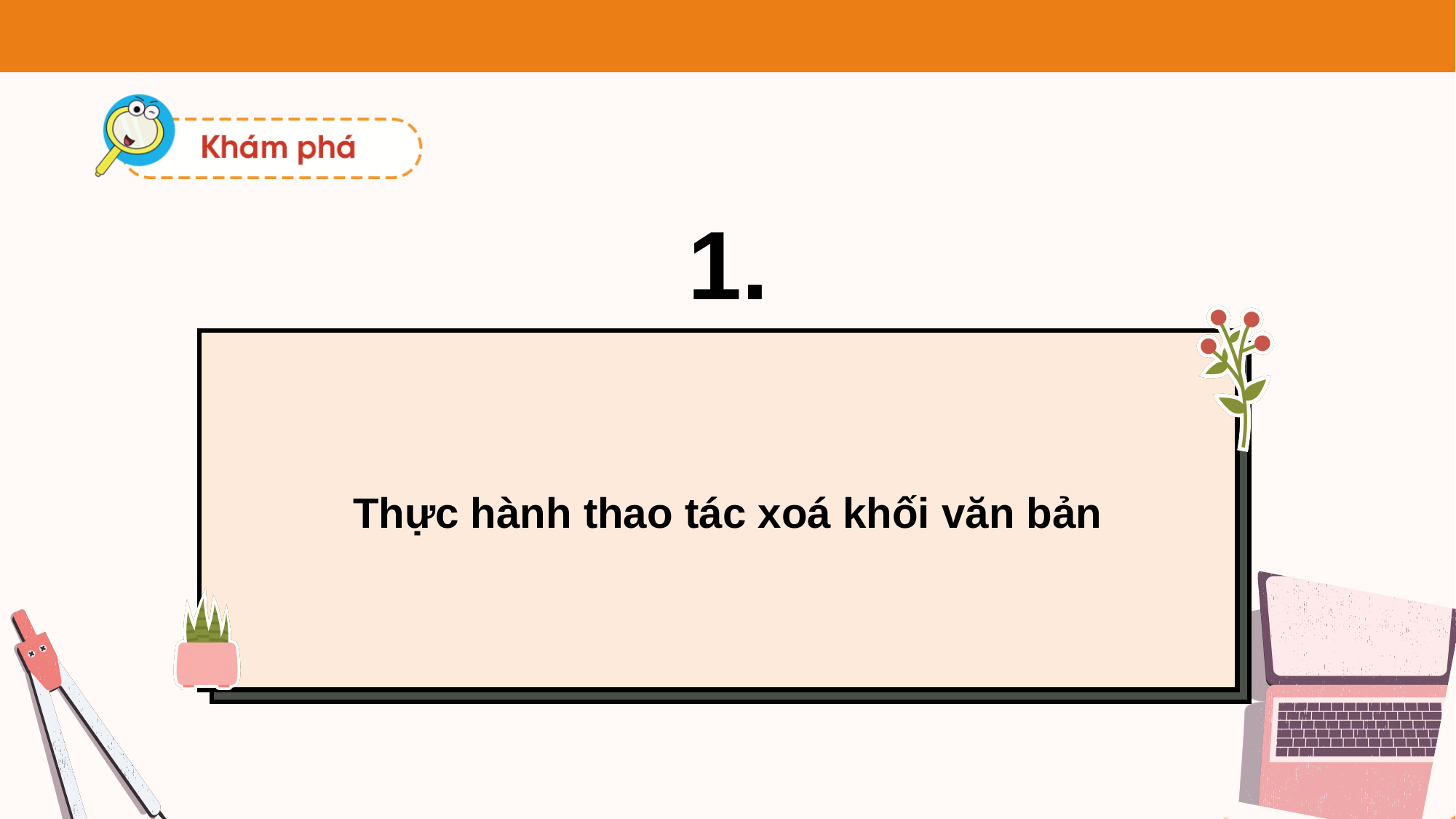

1.

Thực hành thao tác xoá khối văn bản